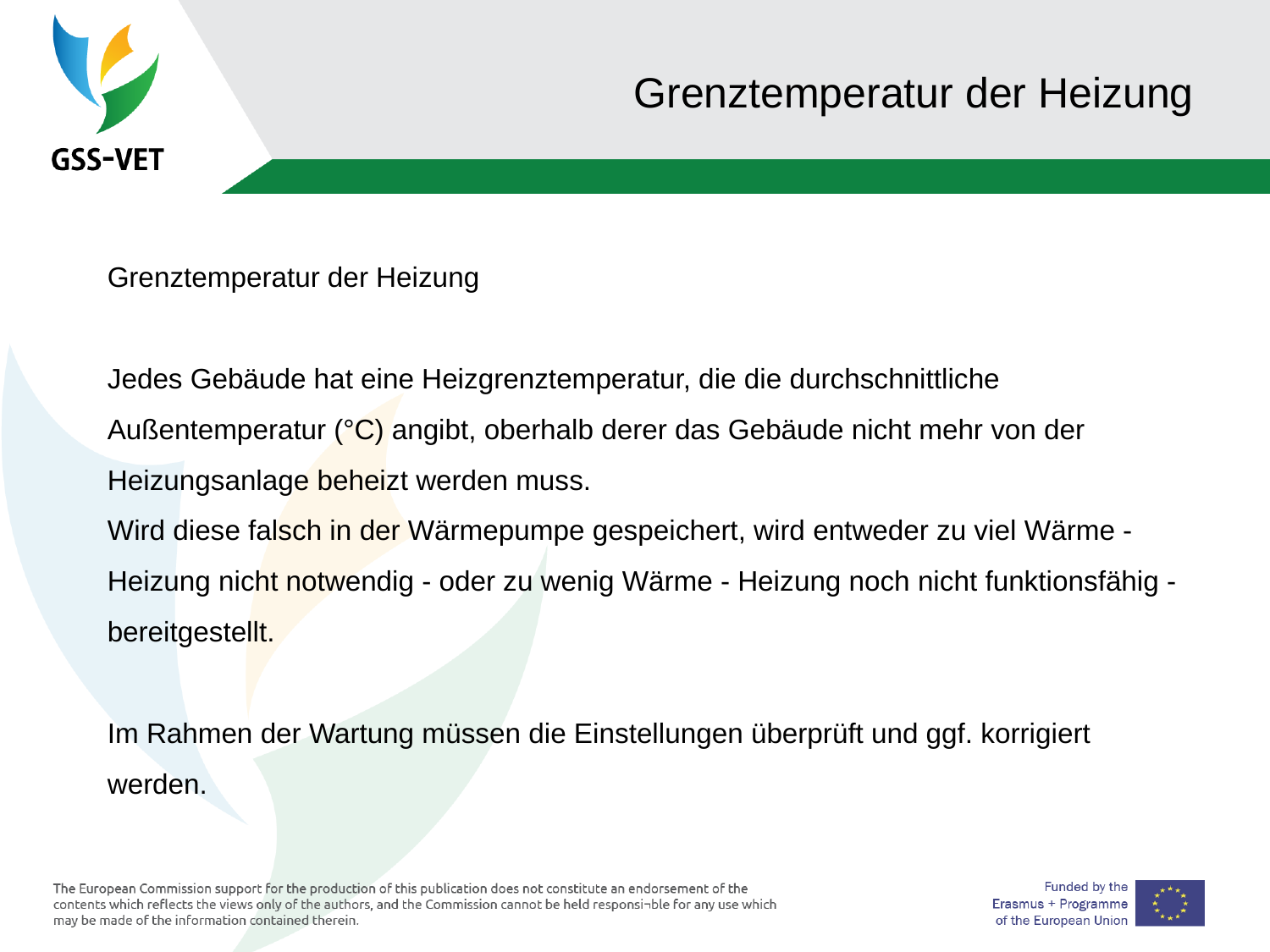

# Grenztemperatur der Heizung
Grenztemperatur der Heizung

Jedes Gebäude hat eine Heizgrenztemperatur, die die durchschnittliche Außentemperatur (°C) angibt, oberhalb derer das Gebäude nicht mehr von der Heizungsanlage beheizt werden muss.
Wird diese falsch in der Wärmepumpe gespeichert, wird entweder zu viel Wärme - Heizung nicht notwendig - oder zu wenig Wärme - Heizung noch nicht funktionsfähig - bereitgestellt.

Im Rahmen der Wartung müssen die Einstellungen überprüft und ggf. korrigiert werden.